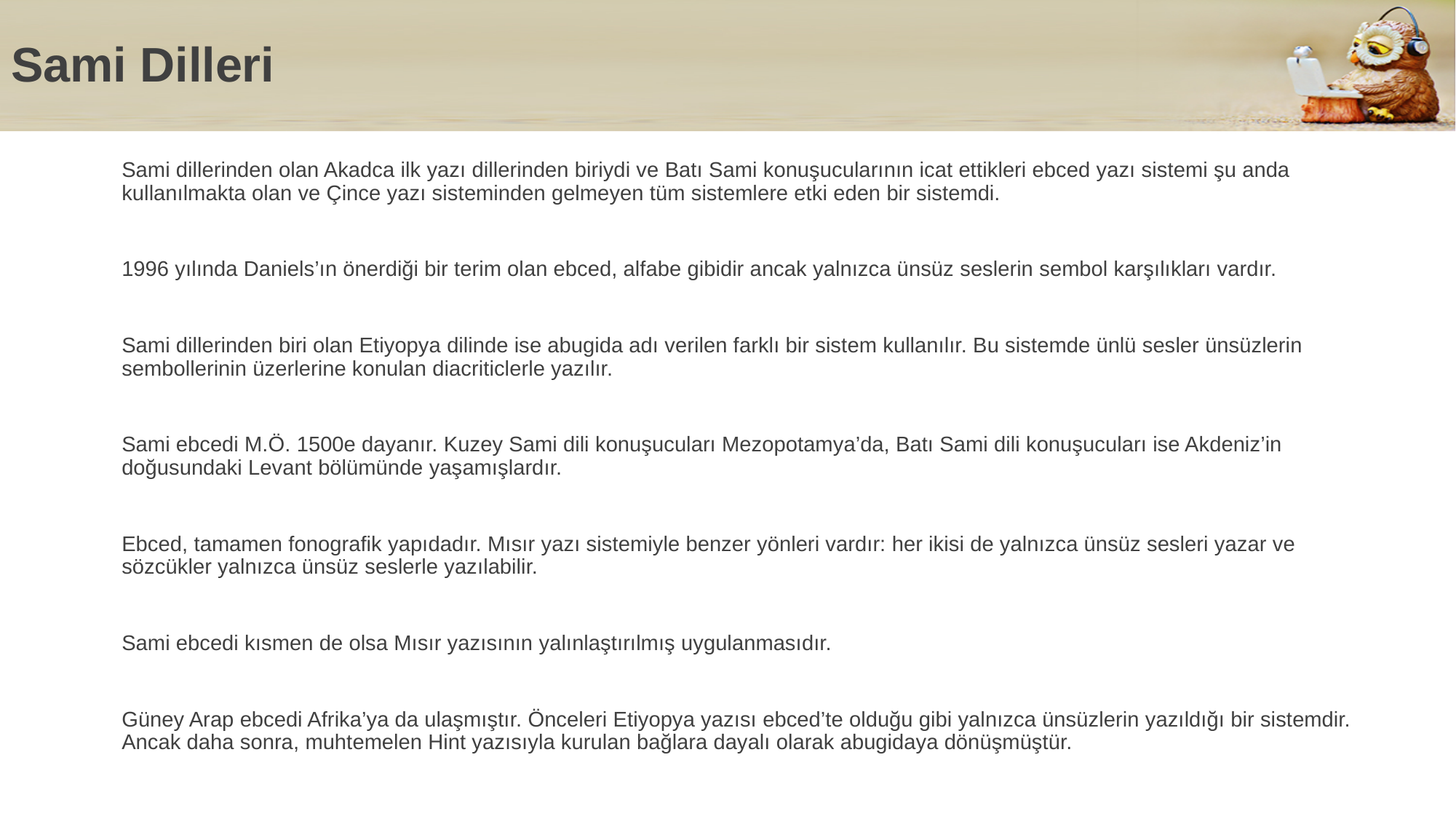

# Sami Dilleri
Sami dillerinden olan Akadca ilk yazı dillerinden biriydi ve Batı Sami konuşucularının icat ettikleri ebced yazı sistemi şu anda kullanılmakta olan ve Çince yazı sisteminden gelmeyen tüm sistemlere etki eden bir sistemdi.

1996 yılında Daniels’ın önerdiği bir terim olan ebced, alfabe gibidir ancak yalnızca ünsüz seslerin sembol karşılıkları vardır.

Sami dillerinden biri olan Etiyopya dilinde ise abugida adı verilen farklı bir sistem kullanılır. Bu sistemde ünlü sesler ünsüzlerin sembollerinin üzerlerine konulan diacriticlerle yazılır.

Sami ebcedi M.Ö. 1500e dayanır. Kuzey Sami dili konuşucuları Mezopotamya’da, Batı Sami dili konuşucuları ise Akdeniz’in doğusundaki Levant bölümünde yaşamışlardır.

Ebced, tamamen fonografik yapıdadır. Mısır yazı sistemiyle benzer yönleri vardır: her ikisi de yalnızca ünsüz sesleri yazar ve sözcükler yalnızca ünsüz seslerle yazılabilir.

Sami ebcedi kısmen de olsa Mısır yazısının yalınlaştırılmış uygulanmasıdır.

Güney Arap ebcedi Afrika’ya da ulaşmıştır. Önceleri Etiyopya yazısı ebced’te olduğu gibi yalnızca ünsüzlerin yazıldığı bir sistemdir. Ancak daha sonra, muhtemelen Hint yazısıyla kurulan bağlara dayalı olarak abugidaya dönüşmüştür.